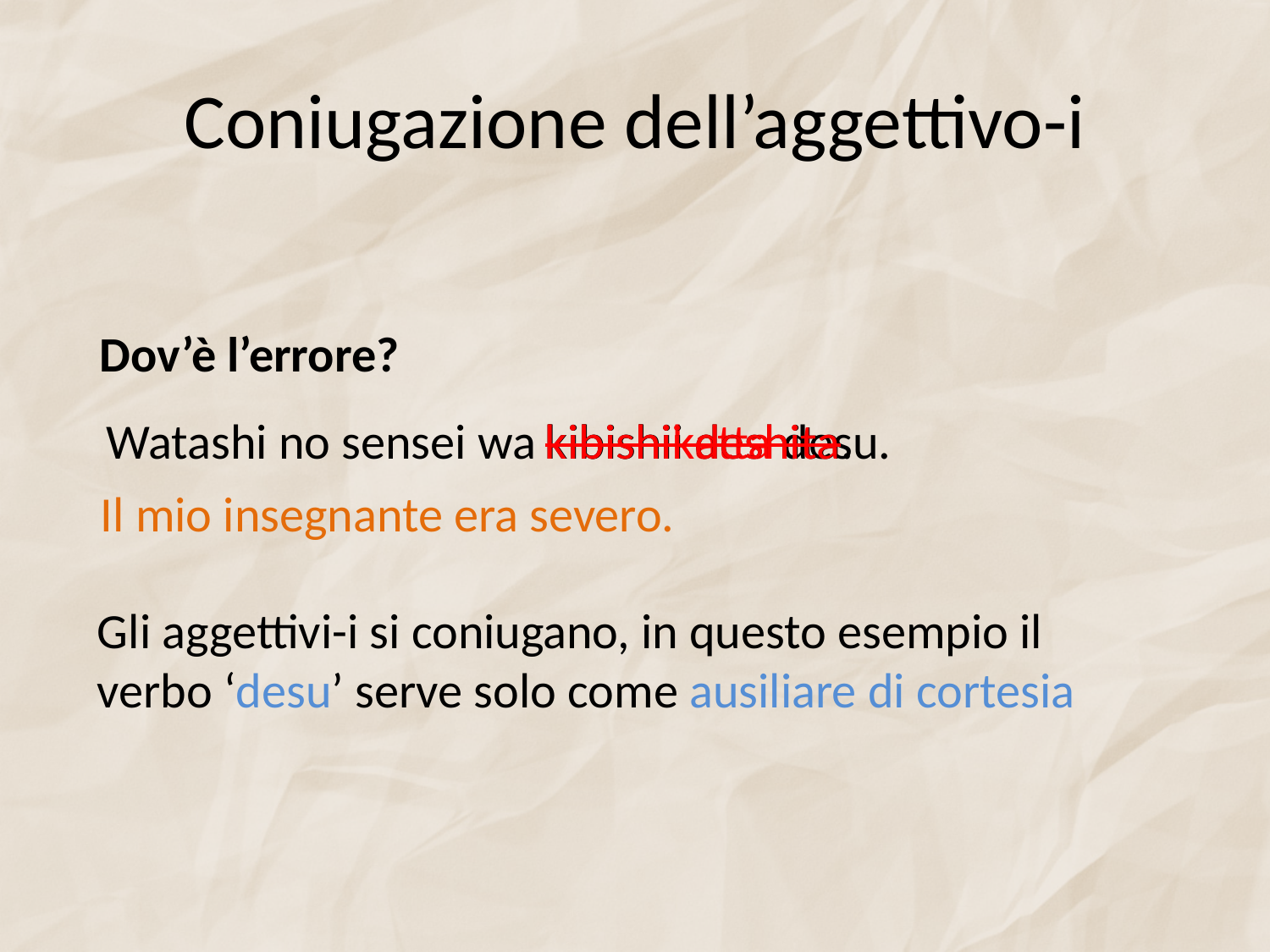

# Coniugazione dell’aggettivo-i
Dov’è l’errore?
Watashi no sensei wa
kibishikatta desu.
kibishii deshita.
kibishii deshita
Il mio insegnante era severo.
Gli aggettivi-i si coniugano, in questo esempio il verbo ‘desu’ serve solo come ausiliare di cortesia